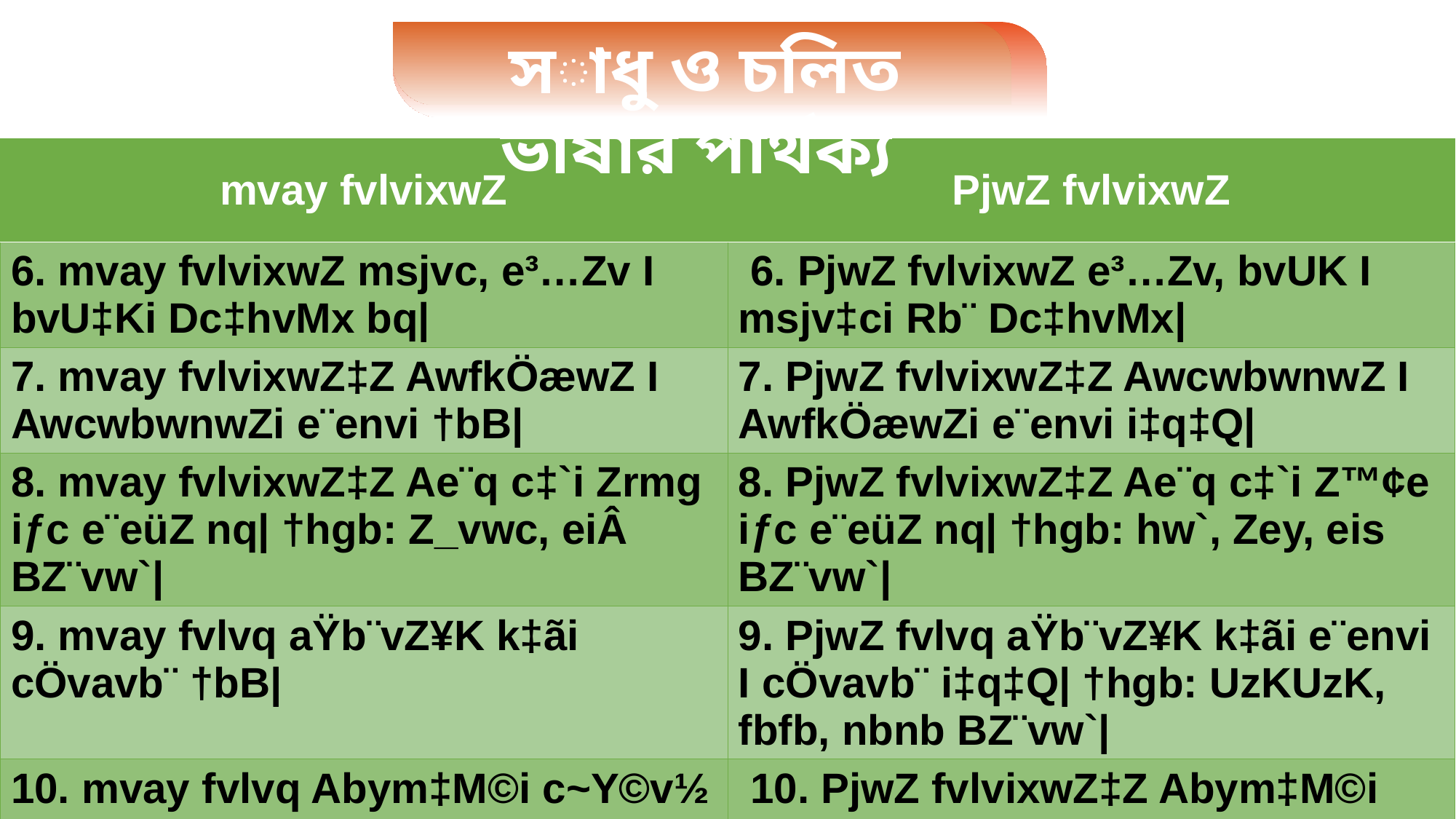

সাধু ও চলিত ভাষার পার্থক্য
| mvay fvlvixwZ | PjwZ fvlvixwZ |
| --- | --- |
| 6. mvay fvlvixwZ msjvc, e³…Zv I bvU‡Ki Dc‡hvMx bq| | 6. PjwZ fvlvixwZ e³…Zv, bvUK I msjv‡ci Rb¨ Dc‡hvMx| |
| 7. mvay fvlvixwZ‡Z AwfkÖæwZ I AwcwbwnwZi e¨envi †bB| | 7. PjwZ fvlvixwZ‡Z AwcwbwnwZ I AwfkÖæwZi e¨envi i‡q‡Q| |
| 8. mvay fvlvixwZ‡Z Ae¨q c‡`i Zrmg iƒc e¨eüZ nq| †hgb: Z\_vwc, eiÂ BZ¨vw`| | 8. PjwZ fvlvixwZ‡Z Ae¨q c‡`i Z™¢e iƒc e¨eüZ nq| †hgb: hw`, Zey, eis BZ¨vw`| |
| 9. mvay fvlvq aŸb¨vZ¥K k‡ãi cÖvavb¨ †bB| | 9. PjwZ fvlvq aŸb¨vZ¥K k‡ãi e¨envi I cÖvavb¨ i‡q‡Q| †hgb: UzKUzK, fbfb, nbnb BZ¨vw`| |
| 10. mvay fvlvq Abym‡M©i c~Y©v½ iƒc e¨eüZ nq| †hgb: nB‡Z, wbKU, w`qv BZ¨vw`| | 10. PjwZ fvlvixwZ‡Z Abym‡M©i c~Y©v½ iƒc e¨eüZ nq bv| †hgb: n‡Z, Kv‡Q, w`‡q BZ¨vw`| |